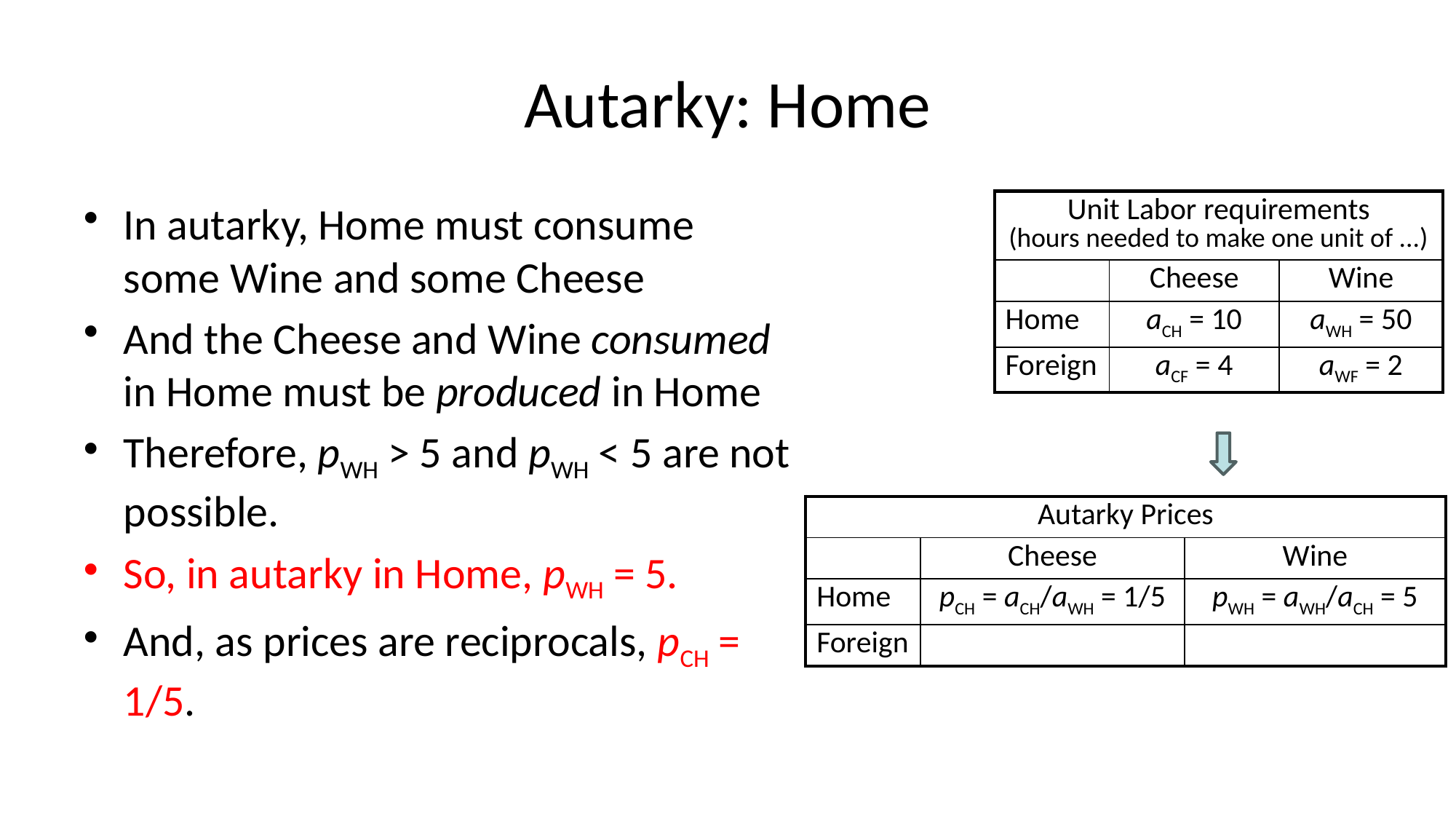

# Autarky: Home
In autarky, Home must consume some Wine and some Cheese
And the Cheese and Wine consumed in Home must be produced in Home
Therefore, pWH > 5 and pWH < 5 are not possible.
So, in autarky in Home, pWH = 5.
And, as prices are reciprocals, pCH = 1/5.
| Unit Labor requirements (hours needed to make one unit of ...) |  |  |
| --- | --- | --- |
|  | Cheese | Wine |
| Home | aCH = 10 | aWH = 50 |
| Foreign | aCF = 4 | aWF = 2 |

| Autarky Prices |  |  |
| --- | --- | --- |
|  | Cheese | Wine |
| Home | pCH = aCH/aWH = 1/5 | pWH = aWH/aCH = 5 |
| Foreign |  |  |